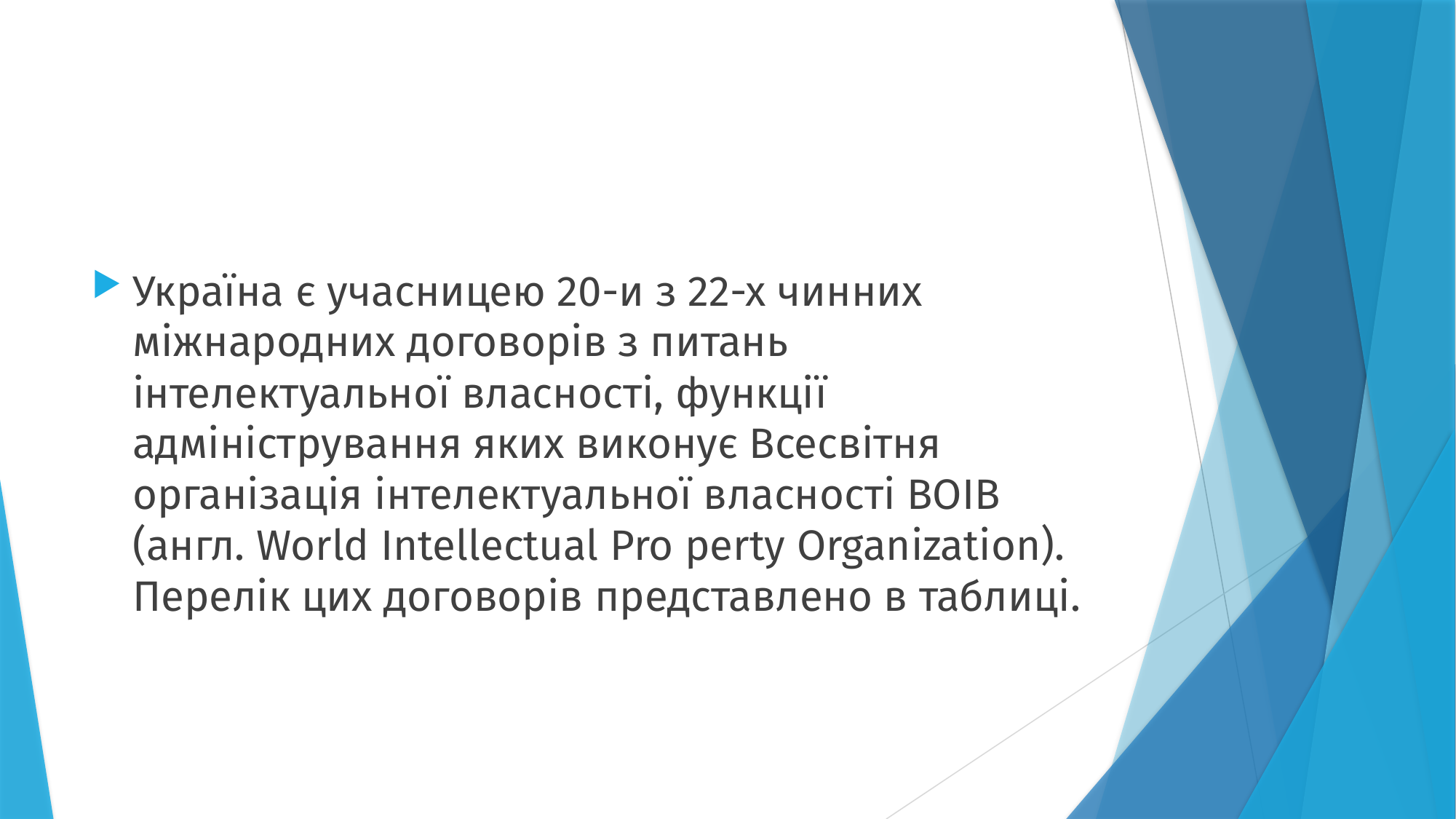

Україна є учасницею 20-и з 22-х чинних міжнародних договорів з питань інтелектуальної власності, функції адміністрування яких виконує Всесвітня організація інтелектуальної власності ВОІВ (англ. World Intellectual Pro perty Organization). Перелік цих договорів представлено в таблиці.